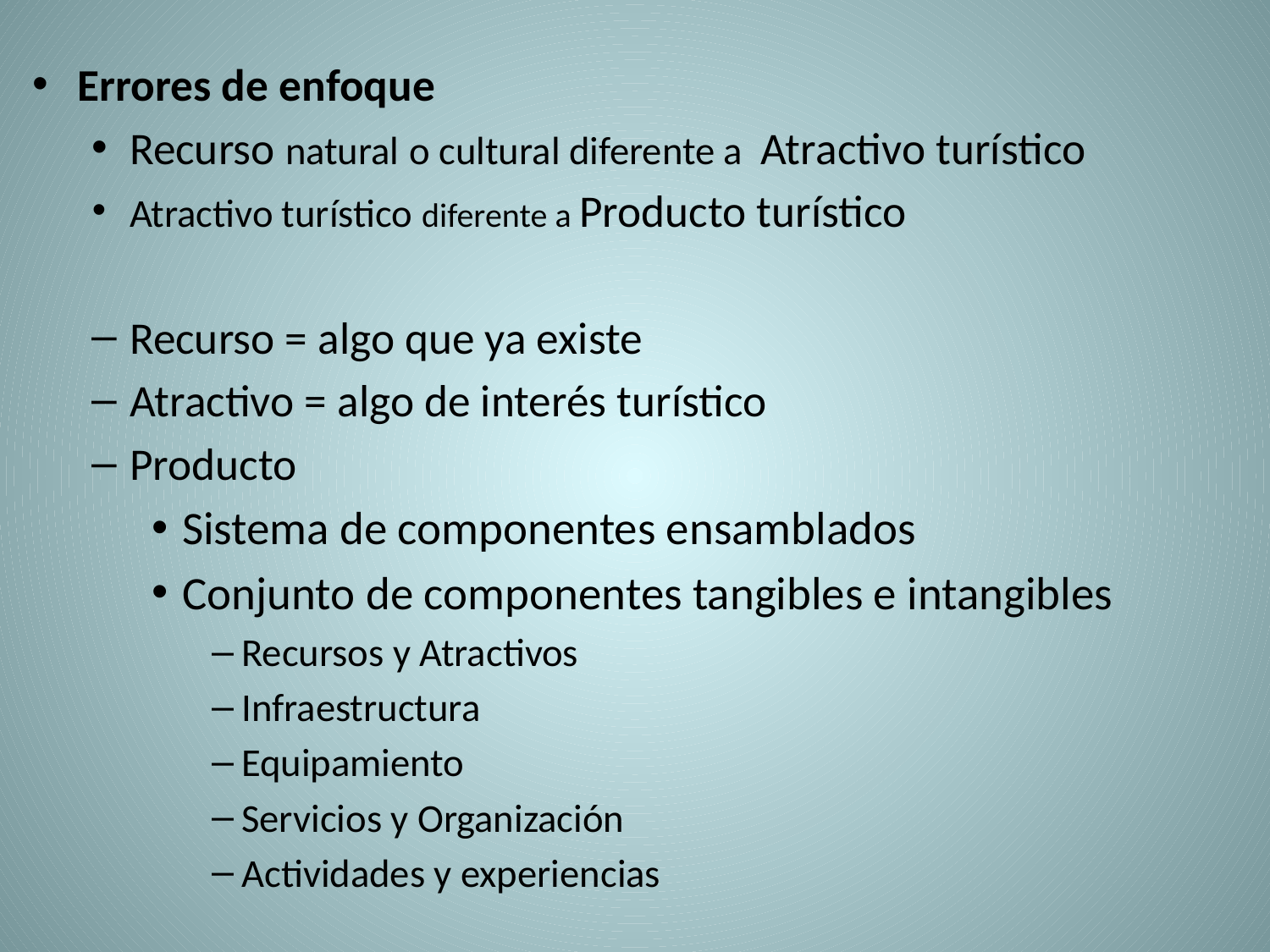

Errores de enfoque
Recurso natural o cultural diferente a  Atractivo turístico
Atractivo turístico diferente a Producto turístico

Recurso = algo que ya existe
Atractivo = algo de interés turístico
Producto
Sistema de componentes ensamblados
Conjunto de componentes tangibles e intangibles
Recursos y Atractivos
Infraestructura
Equipamiento
Servicios y Organización
Actividades y experiencias